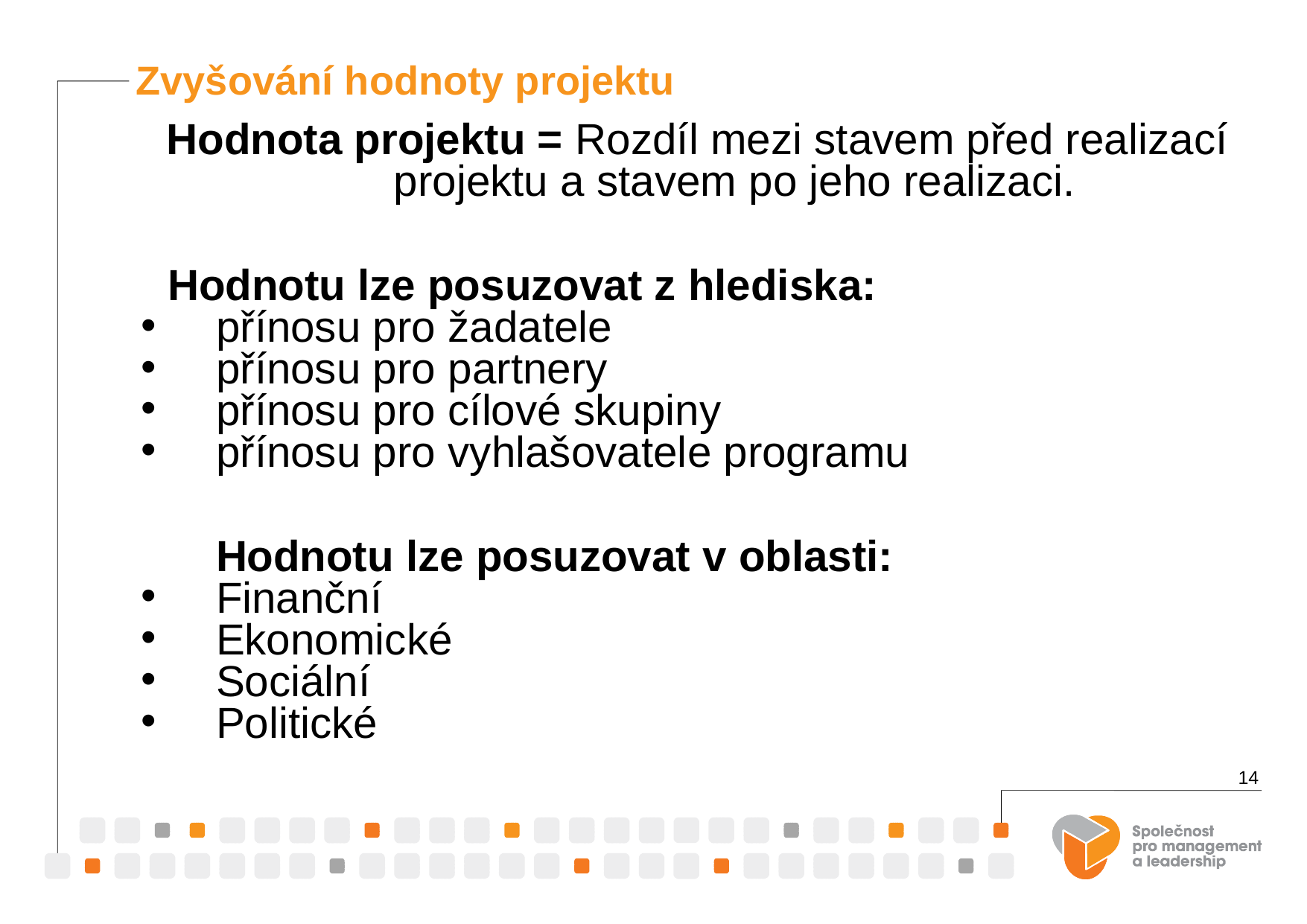

Zvyšování hodnoty projektu
Hodnota projektu = Rozdíl mezi stavem před realizací projektu a stavem po jeho realizaci.

Hodnotu lze posuzovat z hlediska:
přínosu pro žadatele
přínosu pro partnery
přínosu pro cílové skupiny
přínosu pro vyhlašovatele programu

Hodnotu lze posuzovat v oblasti:
Finanční
Ekonomické
Sociální
Politické

14